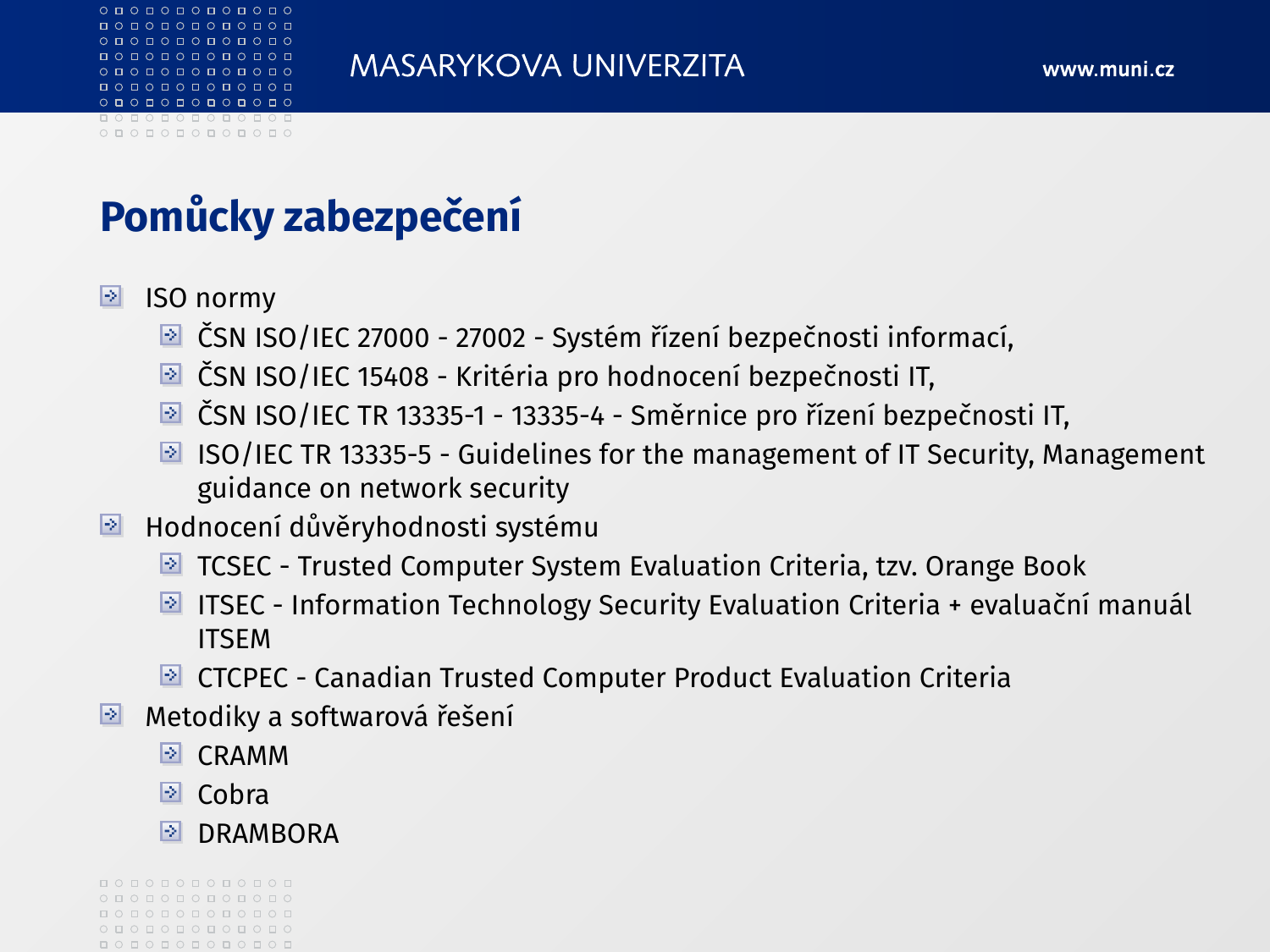

# Pomůcky zabezpečení
ISO normy
ČSN ISO/IEC 27000 - 27002 - Systém řízení bezpečnosti informací,
ČSN ISO/IEC 15408 - Kritéria pro hodnocení bezpečnosti IT,
ČSN ISO/IEC TR 13335-1 - 13335-4 - Směrnice pro řízení bezpečnosti IT,
ISO/IEC TR 13335-5 - Guidelines for the management of IT Security, Management guidance on network security
Hodnocení důvěryhodnosti systému
TCSEC - Trusted Computer System Evaluation Criteria, tzv. Orange Book
ITSEC - Information Technology Security Evaluation Criteria + evaluační manuál ITSEM
CTCPEC - Canadian Trusted Computer Product Evaluation Criteria
Metodiky a softwarová řešení
CRAMM
Cobra
DRAMBORA